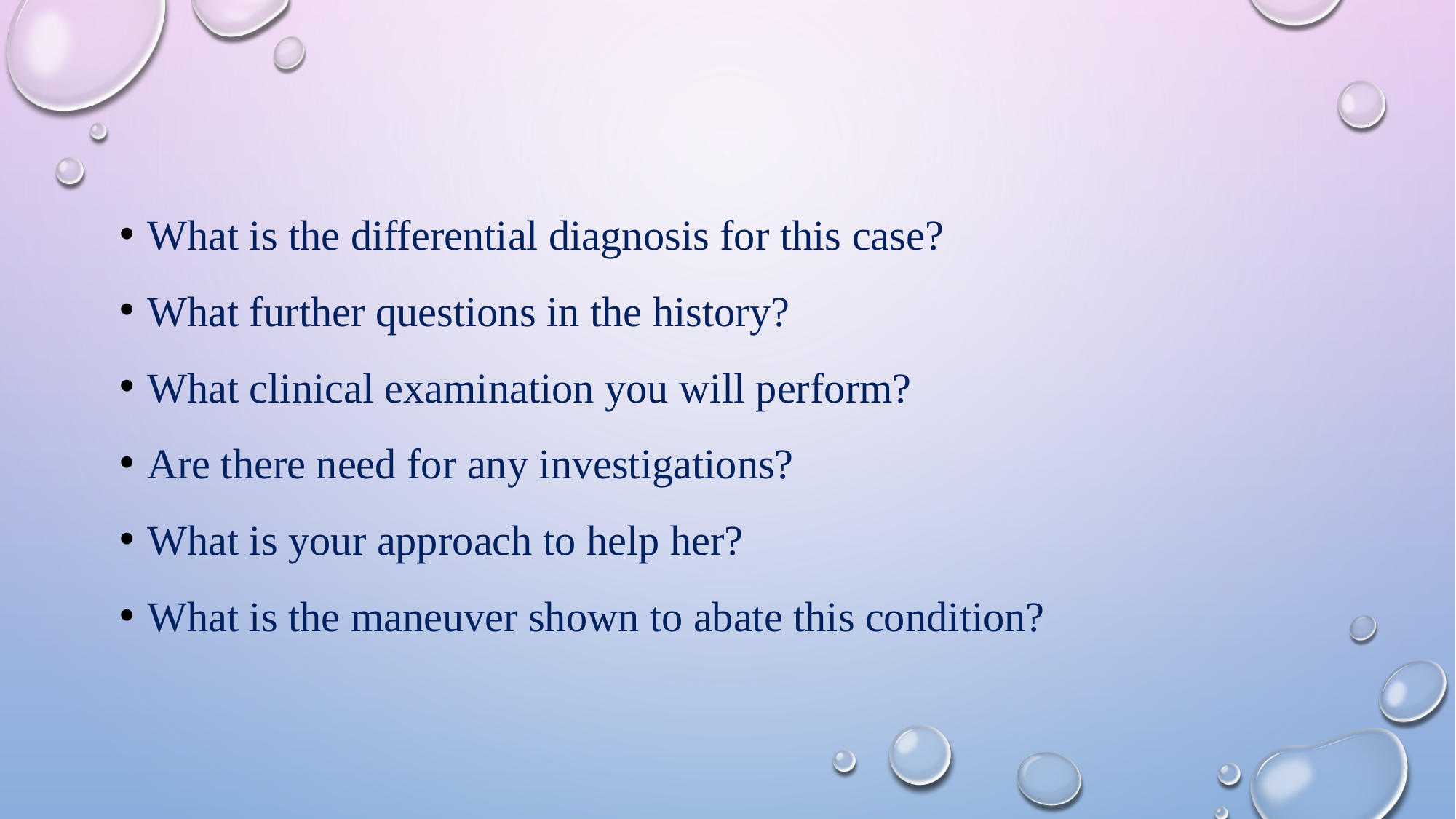

#

What is the differential diagnosis for this case?
What further questions in the history?
What clinical examination you will perform?
Are there need for any investigations?
What is your approach to help her?
What is the maneuver shown to abate this condition?